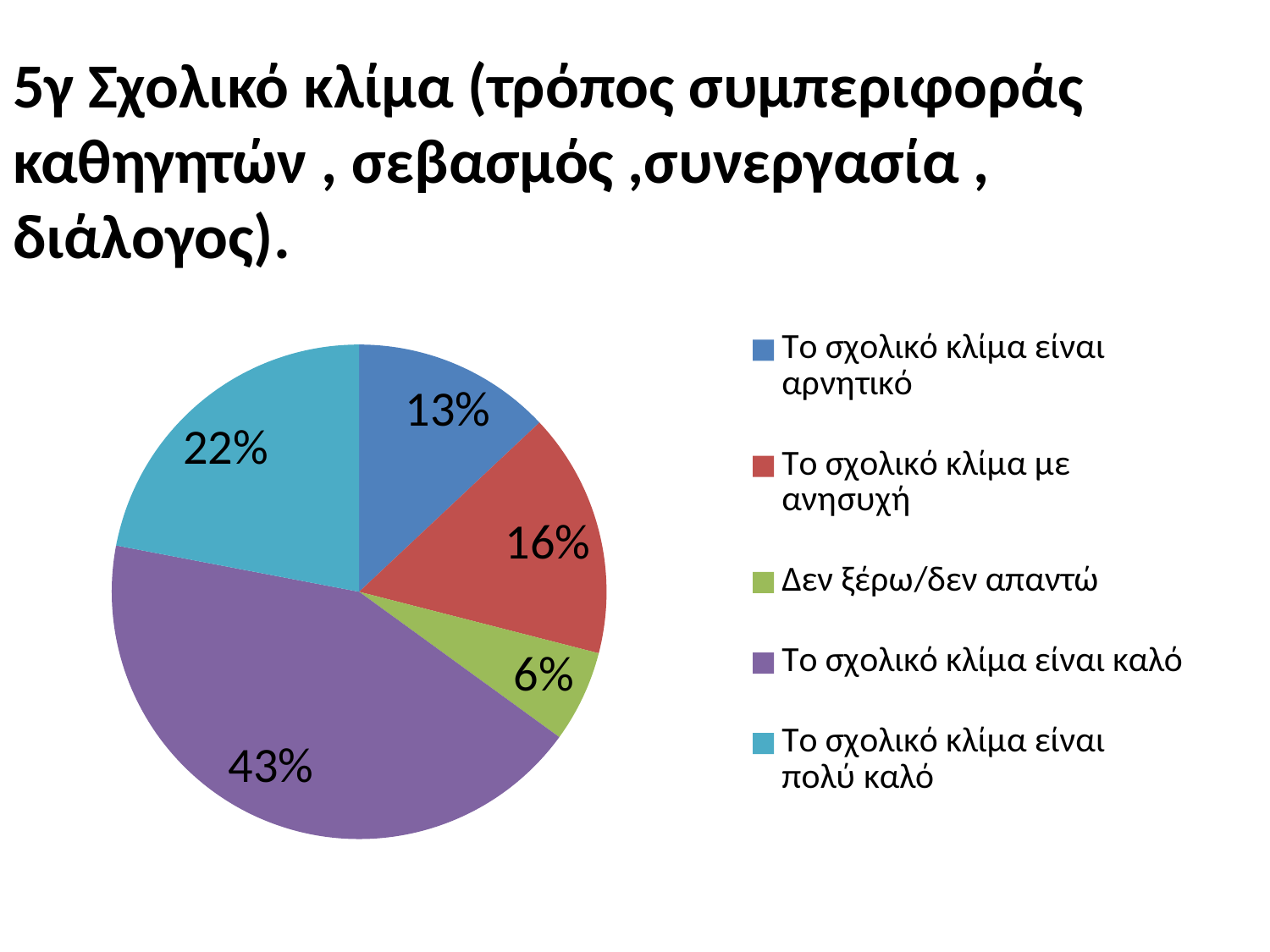

# 5γ Σχολικό κλίμα (τρόπος συμπεριφοράς καθηγητών , σεβασμός ,συνεργασία , διάλογος).

### Chart

| Category |  |
|---|---|
| Το σχολικό κλίμα είναι αρνητικό | 0.13 |
| Το σχολικό κλίμα με ανησυχή  | 0.16 |
| Δεν ξέρω/δεν απαντώ | 0.060000000000000026 |
| Το σχολικό κλίμα είναι καλό | 0.43000000000000016 |
| Το σχολικό κλίμα είναι πολύ καλό | 0.22 |